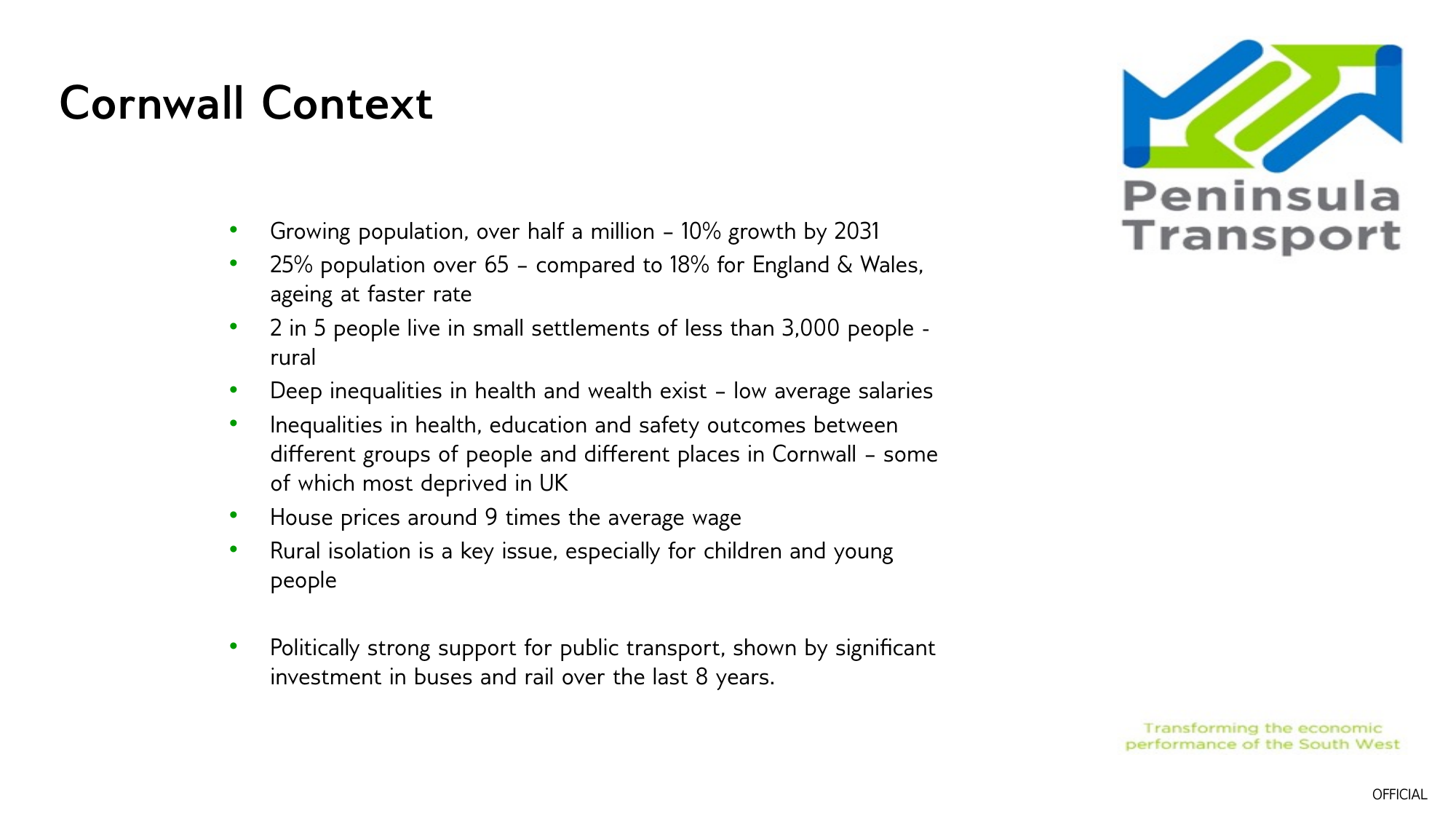

# Cornwall Context
Growing population, over half a million – 10% growth by 2031
25% population over 65 – compared to 18% for England & Wales, ageing at faster rate
2 in 5 people live in small settlements of less than 3,000 people - rural
Deep inequalities in health and wealth exist – low average salaries
Inequalities in health, education and safety outcomes between different groups of people and different places in Cornwall – some of which most deprived in UK
House prices around 9 times the average wage
Rural isolation is a key issue, especially for children and young people

Politically strong support for public transport, shown by significant investment in buses and rail over the last 8 years.